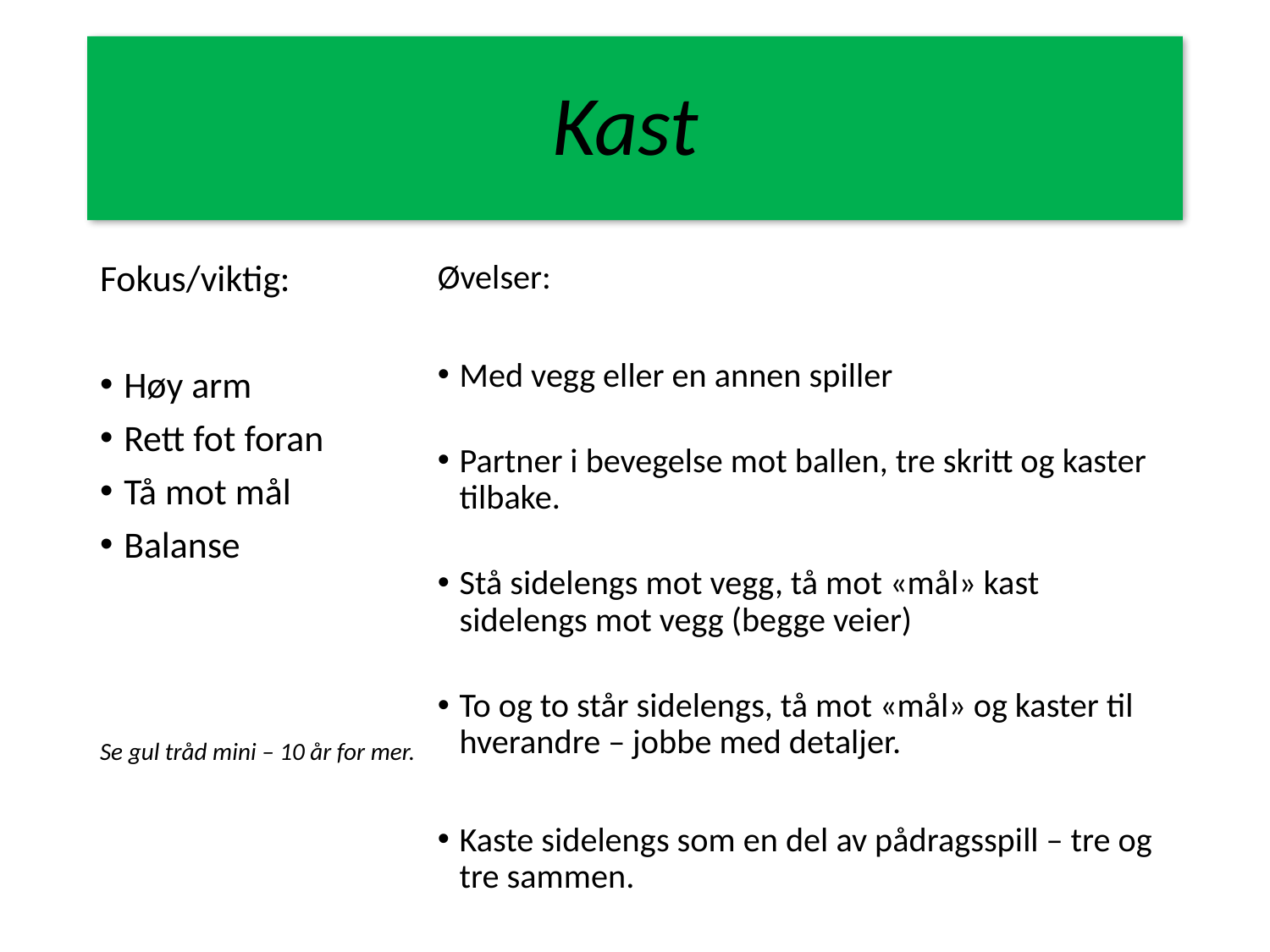

# Kast
Øvelser:

Med vegg eller en annen spiller
Partner i bevegelse mot ballen, tre skritt og kaster tilbake.
Stå sidelengs mot vegg, tå mot «mål» kast sidelengs mot vegg (begge veier)
To og to står sidelengs, tå mot «mål» og kaster til hverandre – jobbe med detaljer.

Kaste sidelengs som en del av pådragsspill – tre og tre sammen.

Fokus/viktig:

Høy arm
Rett fot foran
Tå mot mål
Balanse

Se gul tråd mini – 10 år for mer.